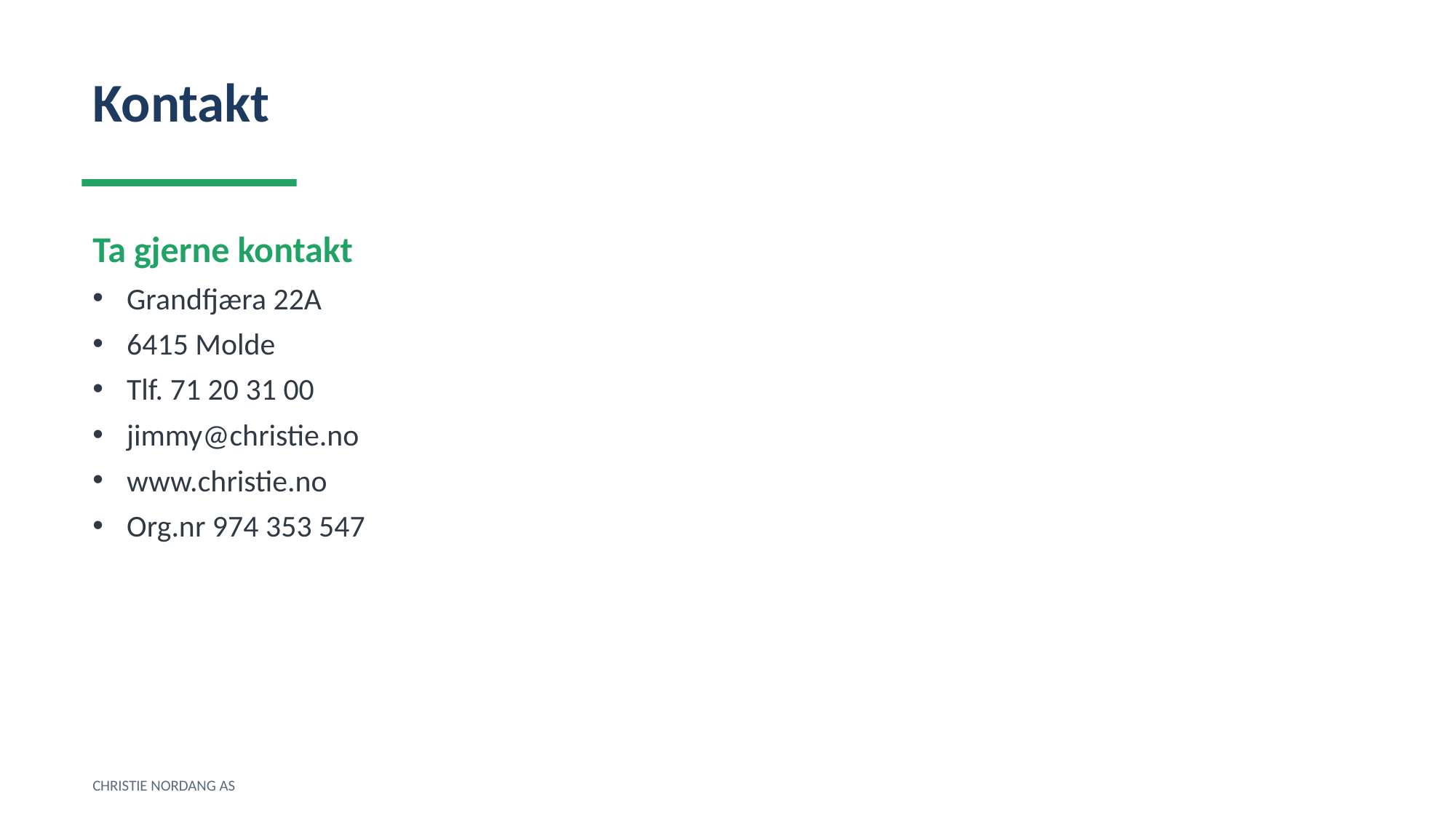

Kontakt

Ta gjerne kontakt
Grandfjæra 22A
6415 Molde
Tlf. 71 20 31 00
jimmy@christie.no
www.christie.no
Org.nr 974 353 547
CHRISTIE NORDANG AS